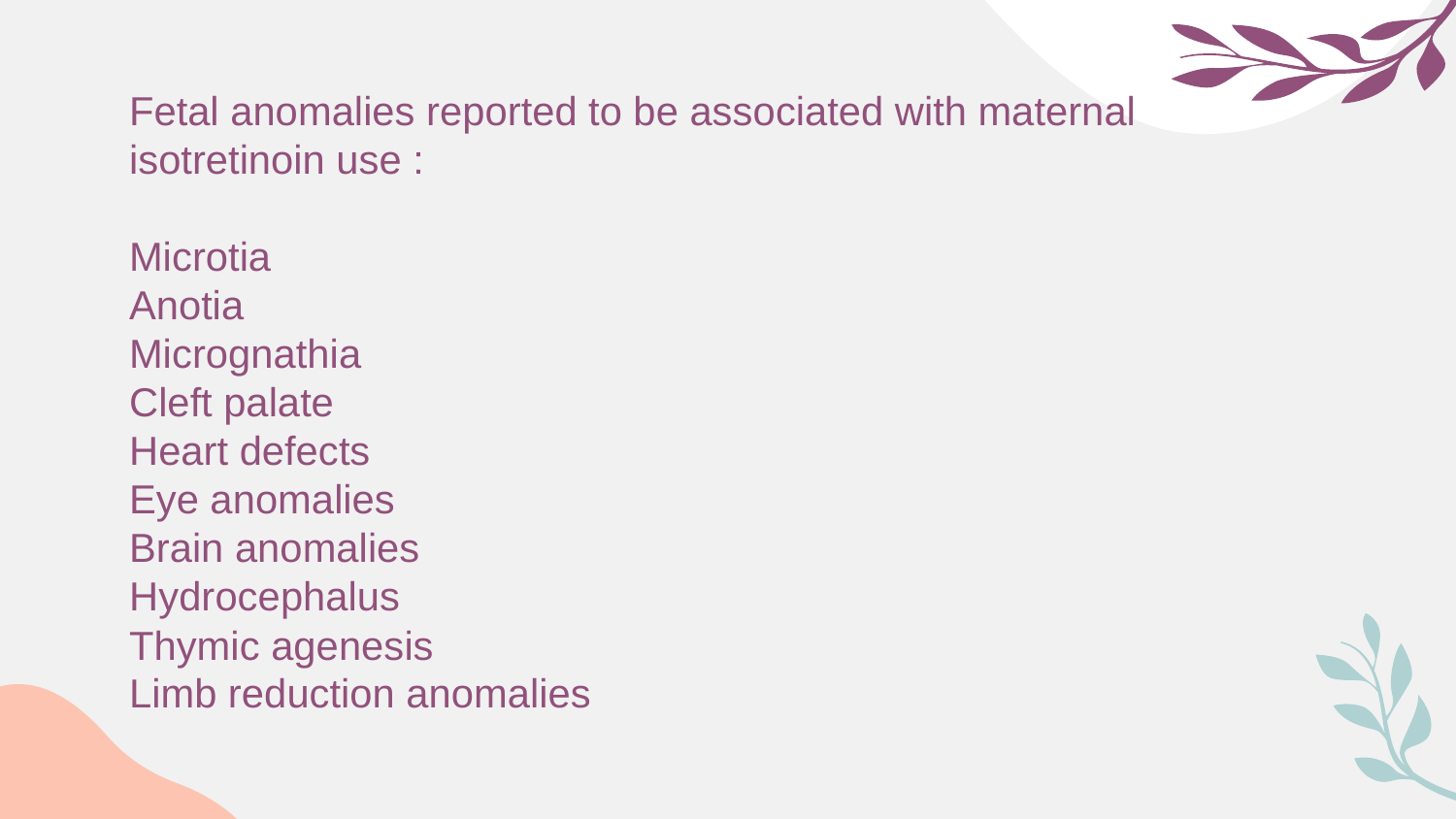

# Fetal anomalies reported to be associated with maternal isotretinoin use : Microtia Anotia Micrognathia Cleft palate Heart defects Eye anomalies Brain anomalies Hydrocephalus Thymic agenesis Limb reduction anomalies